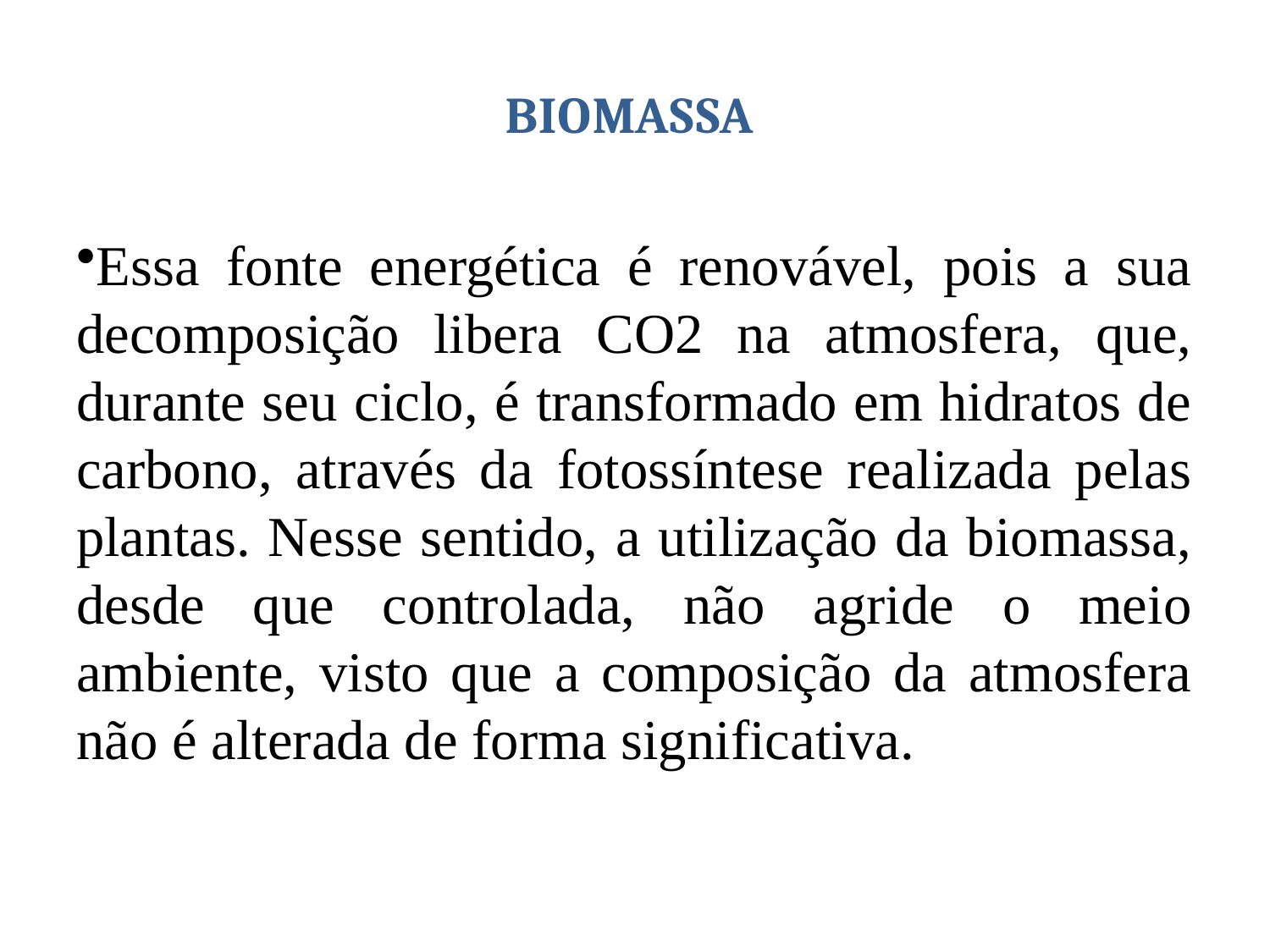

# BIOMASSA
Essa fonte energética é renovável, pois a sua decomposição libera CO2 na atmosfera, que, durante seu ciclo, é transformado em hidratos de carbono, através da fotossíntese realizada pelas plantas. Nesse sentido, a utilização da biomassa, desde que controlada, não agride o meio ambiente, visto que a composição da atmosfera não é alterada de forma significativa.